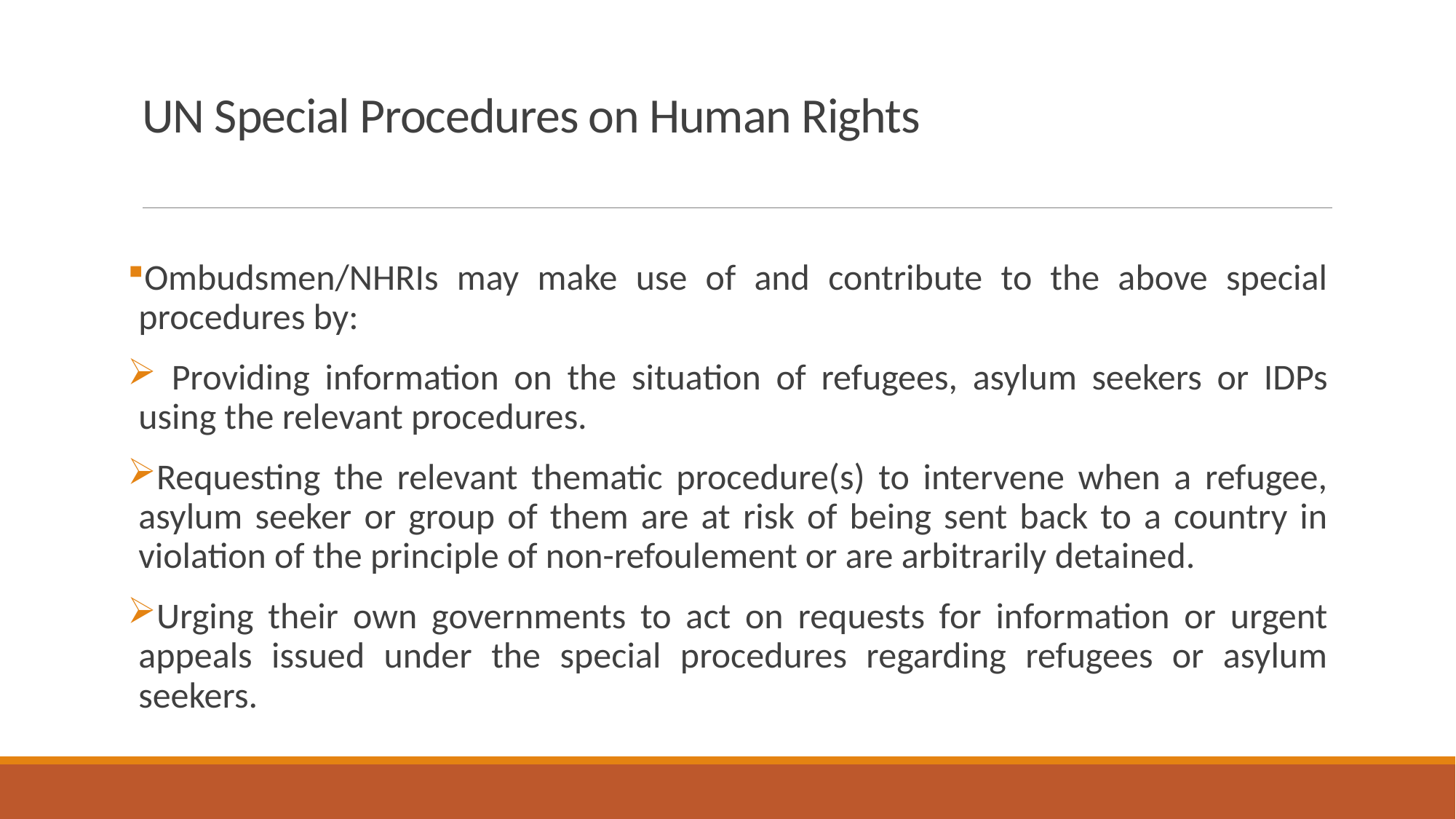

# UN Special Procedures on Human Rights
Ombudsmen/NHRIs may make use of and contribute to the above special procedures by:
 Providing information on the situation of refugees, asylum seekers or IDPs using the relevant procedures.
Requesting the relevant thematic procedure(s) to intervene when a refugee, asylum seeker or group of them are at risk of being sent back to a country in violation of the principle of non-refoulement or are arbitrarily detained.
Urging their own governments to act on requests for information or urgent appeals issued under the special procedures regarding refugees or asylum seekers.